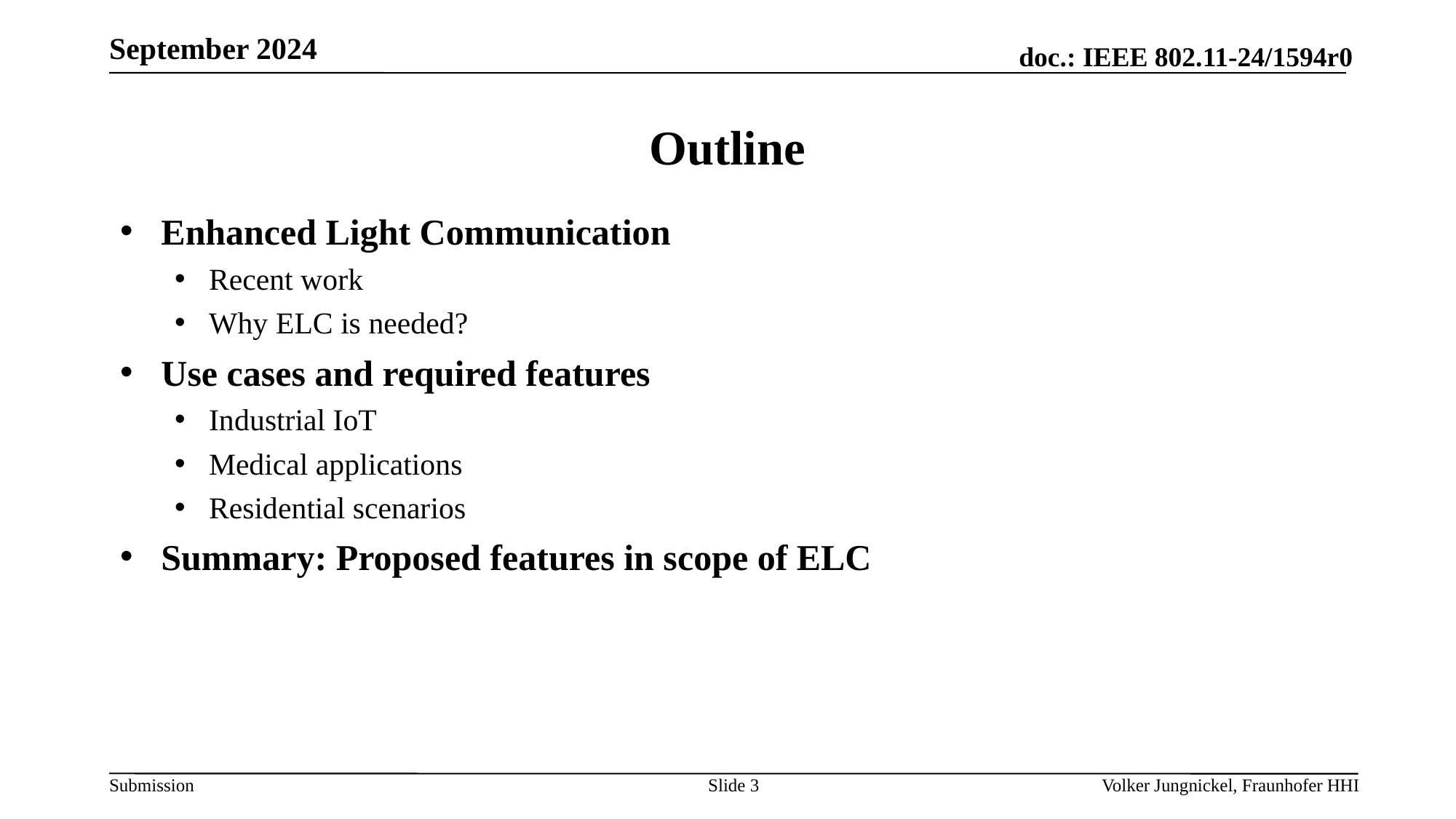

September 2024
# Outline
Enhanced Light Communication
Recent work
Why ELC is needed?
Use cases and required features
Industrial IoT
Medical applications
Residential scenarios
Summary: Proposed features in scope of ELC
Slide 3
Volker Jungnickel, Fraunhofer HHI